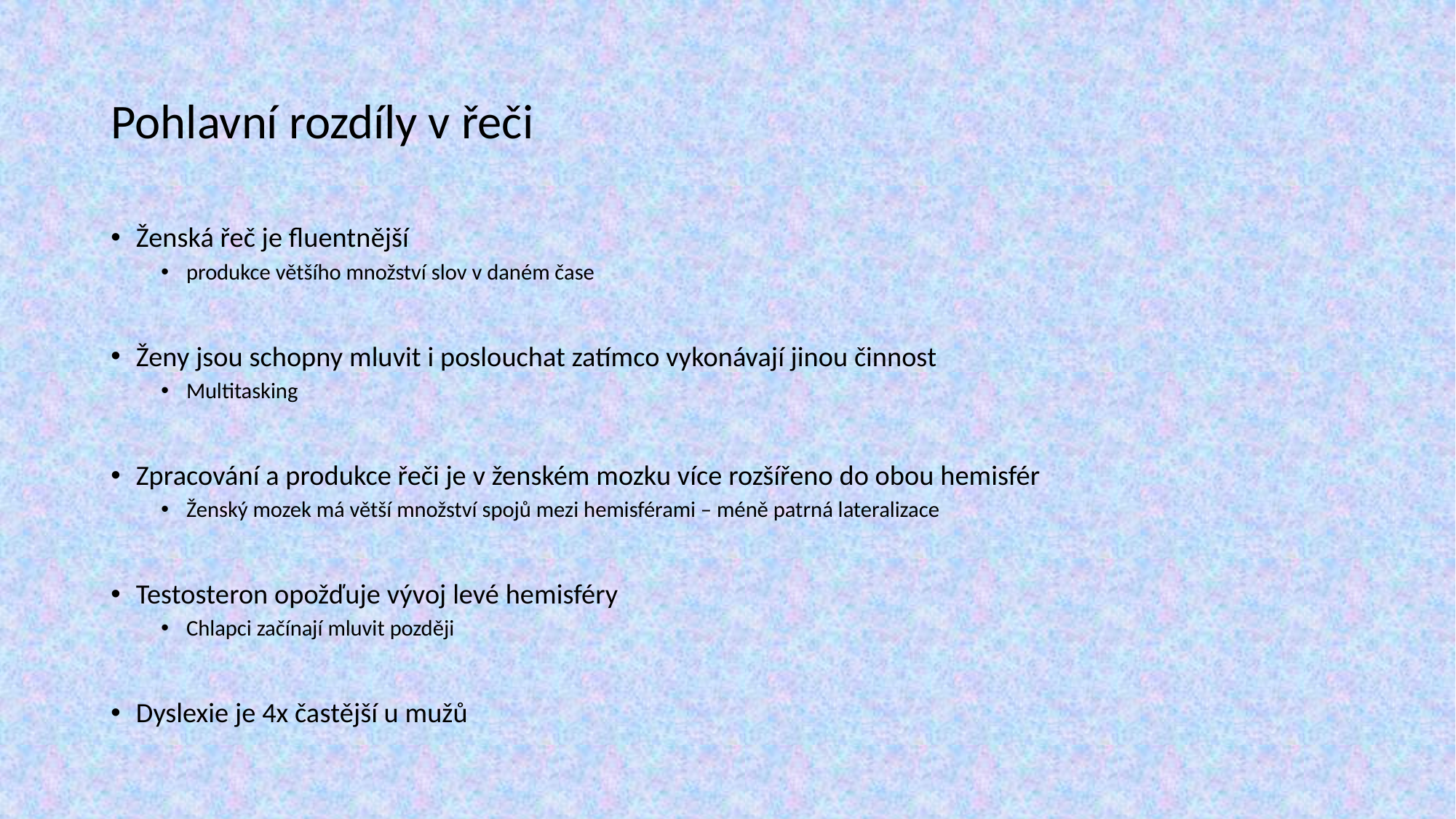

# Pohlavní rozdíly v řeči
Ženská řeč je fluentnější
produkce většího množství slov v daném čase

Ženy jsou schopny mluvit i poslouchat zatímco vykonávají jinou činnost
Multitasking

Zpracování a produkce řeči je v ženském mozku více rozšířeno do obou hemisfér
Ženský mozek má větší množství spojů mezi hemisférami – méně patrná lateralizace

Testosteron opožďuje vývoj levé hemisféry
Chlapci začínají mluvit později

Dyslexie je 4x častější u mužů